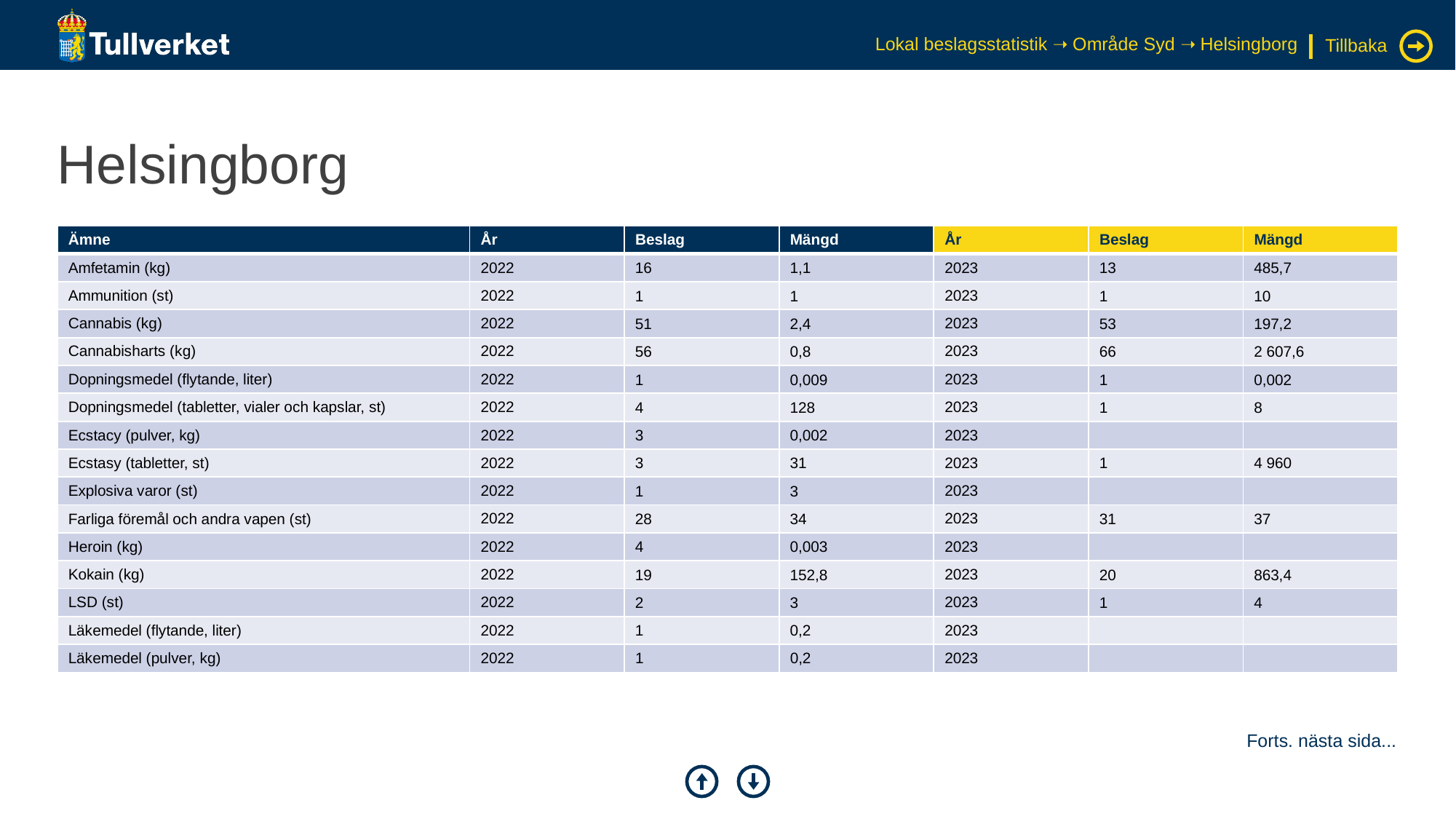

Lokal beslagsstatistik ➝ Område Syd ➝ Helsingborg
Tillbaka

# Helsingborg
| Ämne | År | Beslag | Mängd | År | Beslag | Mängd |
| --- | --- | --- | --- | --- | --- | --- |
| Amfetamin (kg) | 2022 | 16 | 1,1 | 2023 | 13 | 485,7 |
| Ammunition (st) | 2022 | 1 | 1 | 2023 | 1 | 10 |
| Cannabis (kg) | 2022 | 51 | 2,4 | 2023 | 53 | 197,2 |
| Cannabisharts (kg) | 2022 | 56 | 0,8 | 2023 | 66 | 2 607,6 |
| Dopningsmedel (flytande, liter) | 2022 | 1 | 0,009 | 2023 | 1 | 0,002 |
| Dopningsmedel (tabletter, vialer och kapslar, st) | 2022 | 4 | 128 | 2023 | 1 | 8 |
| Ecstacy (pulver, kg) | 2022 | 3 | 0,002 | 2023 |  |  |
| Ecstasy (tabletter, st) | 2022 | 3 | 31 | 2023 | 1 | 4 960 |
| Explosiva varor (st) | 2022 | 1 | 3 | 2023 |  |  |
| Farliga föremål och andra vapen (st) | 2022 | 28 | 34 | 2023 | 31 | 37 |
| Heroin (kg) | 2022 | 4 | 0,003 | 2023 |  |  |
| Kokain (kg) | 2022 | 19 | 152,8 | 2023 | 20 | 863,4 |
| LSD (st) | 2022 | 2 | 3 | 2023 | 1 | 4 |
| Läkemedel (flytande, liter) | 2022 | 1 | 0,2 | 2023 |  |  |
| Läkemedel (pulver, kg) | 2022 | 1 | 0,2 | 2023 |  |  |
Forts. nästa sida...